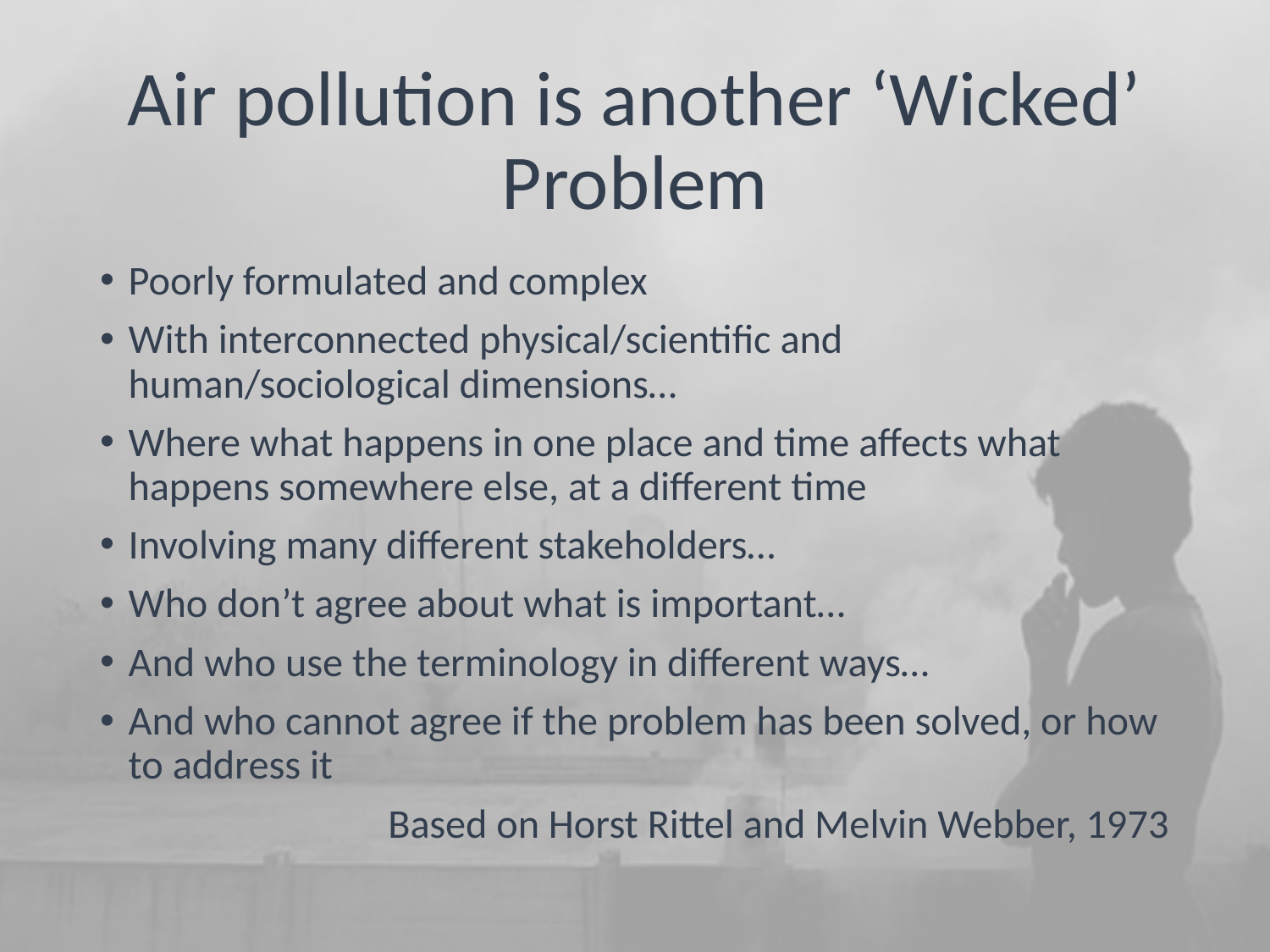

# Air pollution is another ‘Wicked’ Problem
Poorly formulated and complex
With interconnected physical/scientific and human/sociological dimensions…
Where what happens in one place and time affects what happens somewhere else, at a different time
Involving many different stakeholders…
Who don’t agree about what is important…
And who use the terminology in different ways…
And who cannot agree if the problem has been solved, or how to address it
Based on Horst Rittel and Melvin Webber, 1973